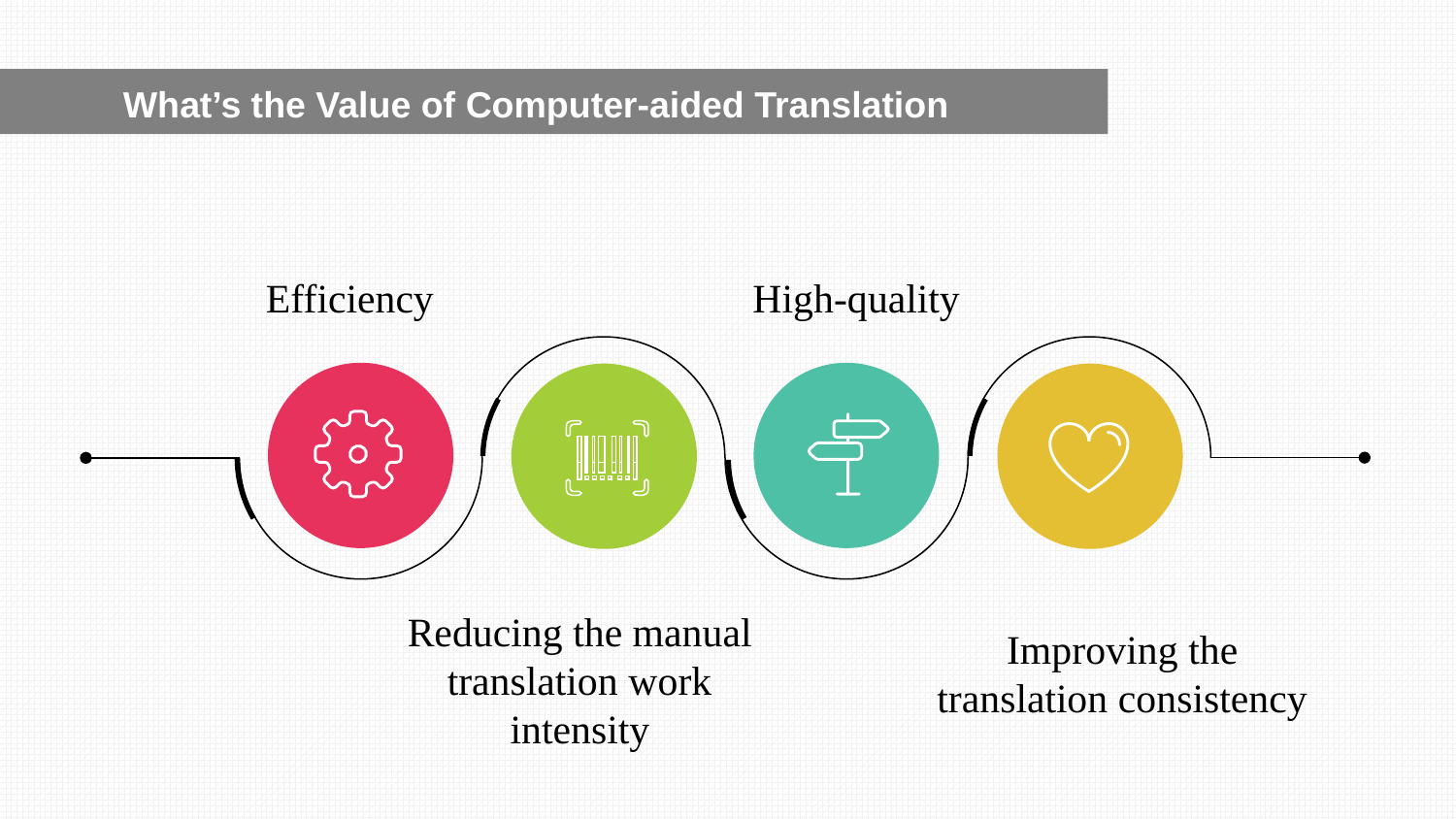

What’s the Value of Computer-aided Translation
Efficiency
High-quality

Reducing the manual translation work intensity
Improving the translation consistency